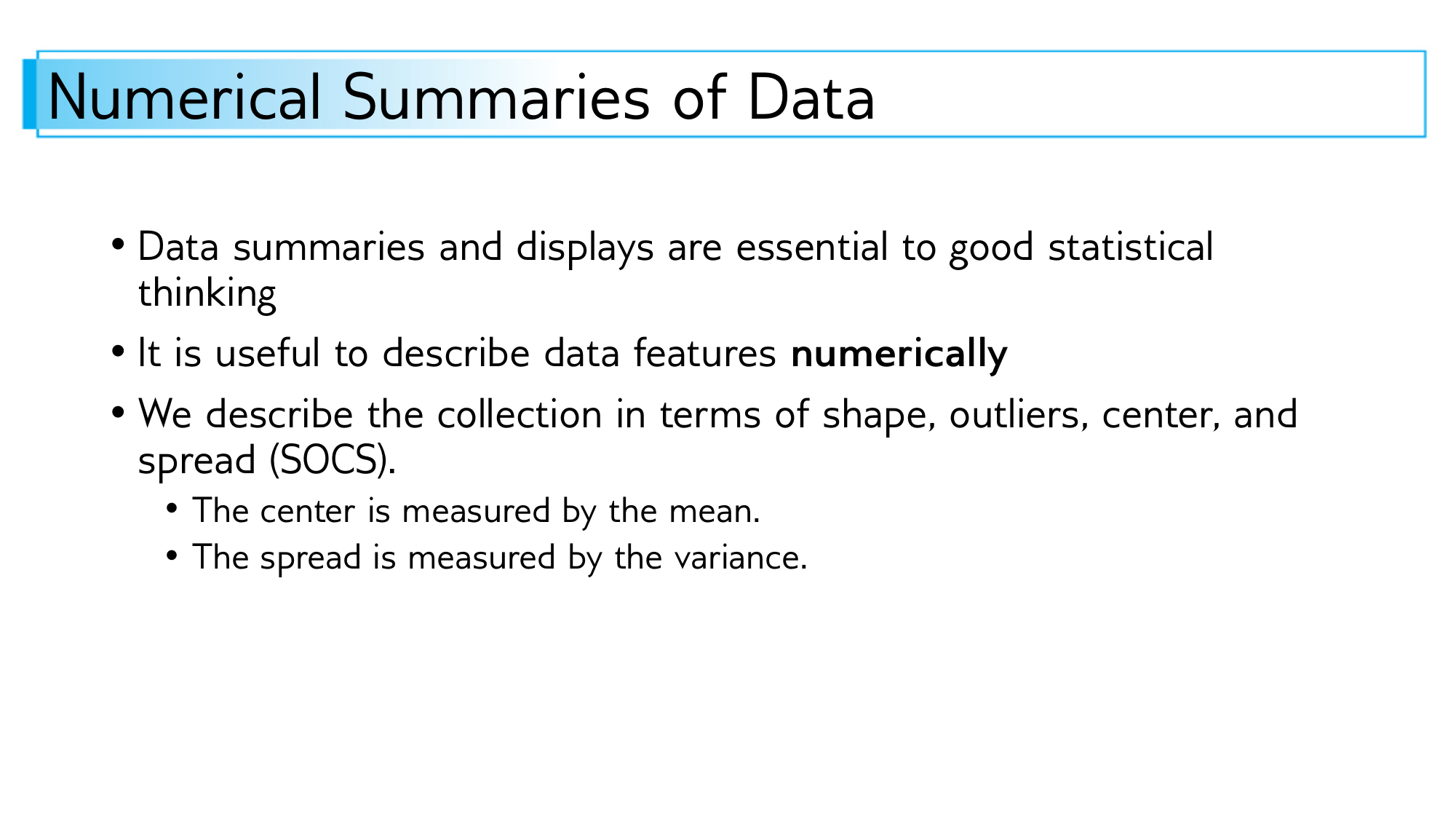

# Numerical Summaries of Data
Data summaries and displays are essential to good statistical thinking
It is useful to describe data features numerically
We describe the collection in terms of shape, outliers, center, and spread (SOCS).
The center is measured by the mean.
The spread is measured by the variance.